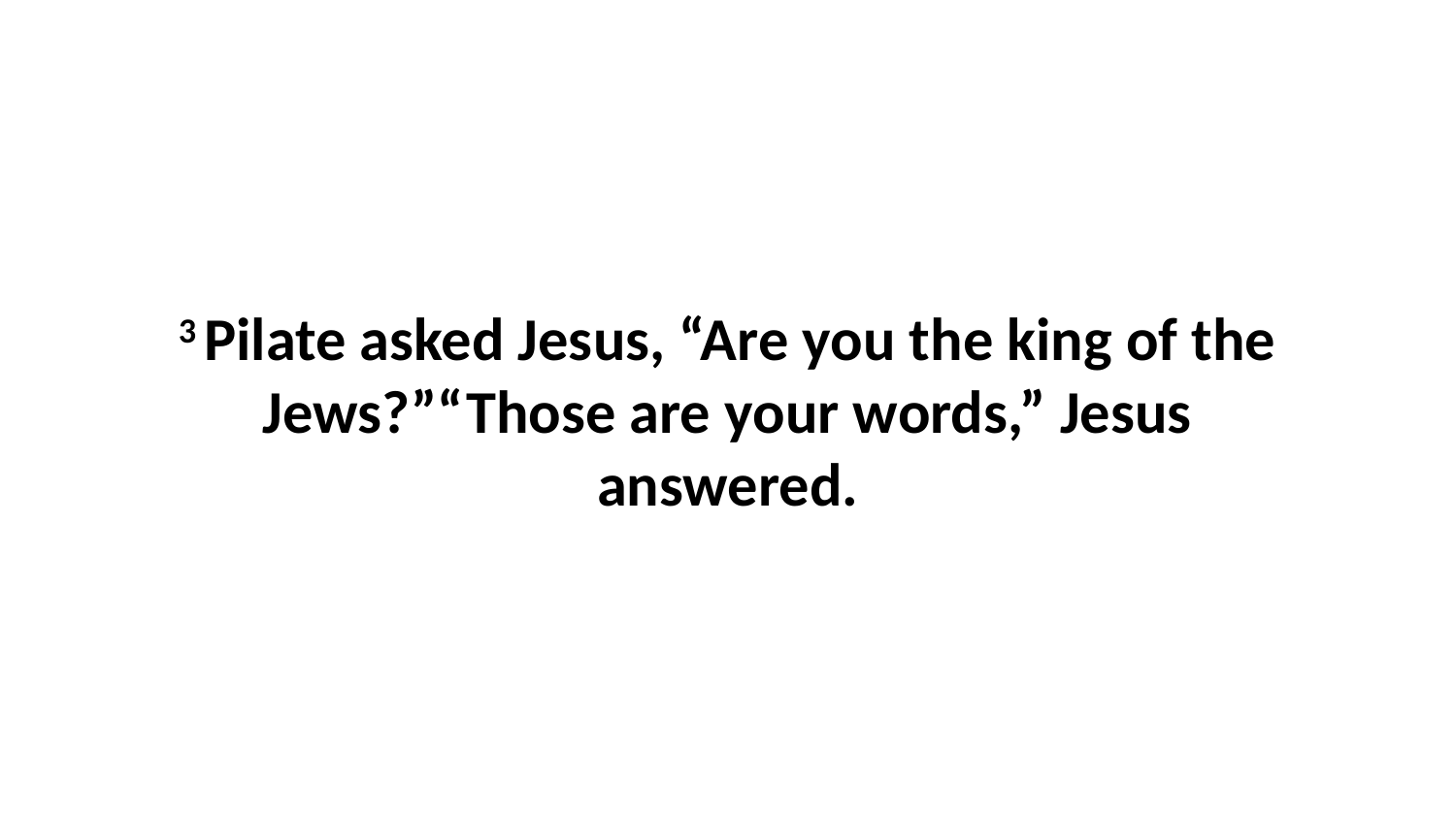

3 Pilate asked Jesus, “Are you the king of the Jews?”“Those are your words,” Jesus answered.